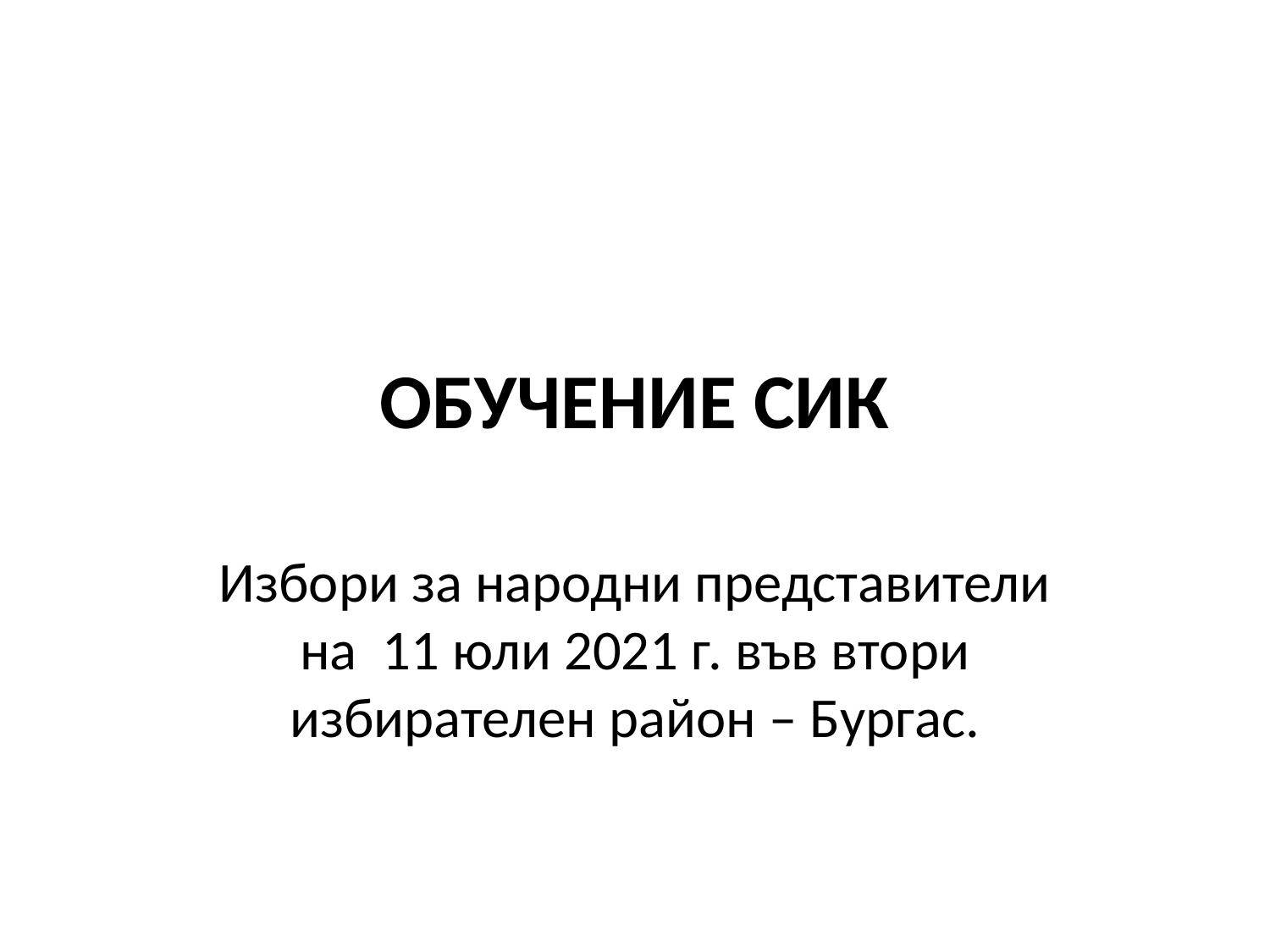

# ОБУЧЕНИЕ СИК
Избори за народни представители на  11 юли 2021 г. във втори избирателен район – Бургас.